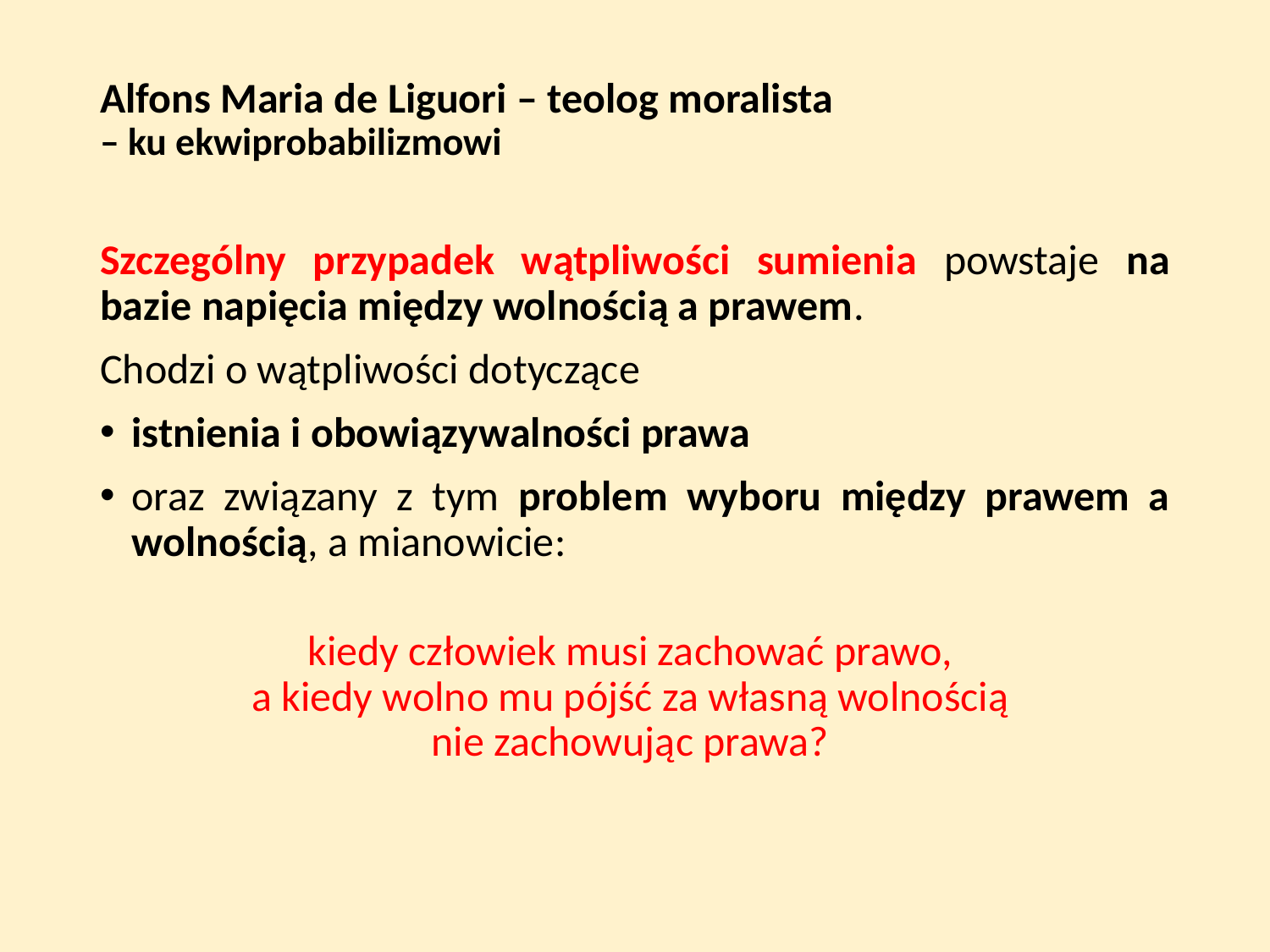

# Alfons Maria de Liguori – teolog moralista – ku ekwiprobabilizmowi
Szczególny przypadek wątpliwości sumienia powstaje na bazie napięcia między wolnością a prawem.
Chodzi o wątpliwości dotyczące
istnienia i obowiązywalności prawa
oraz związany z tym problem wyboru między prawem a wolnością, a mianowicie:

kiedy człowiek musi zachować prawo,
a kiedy wolno mu pójść za własną wolnością
nie zachowując prawa?